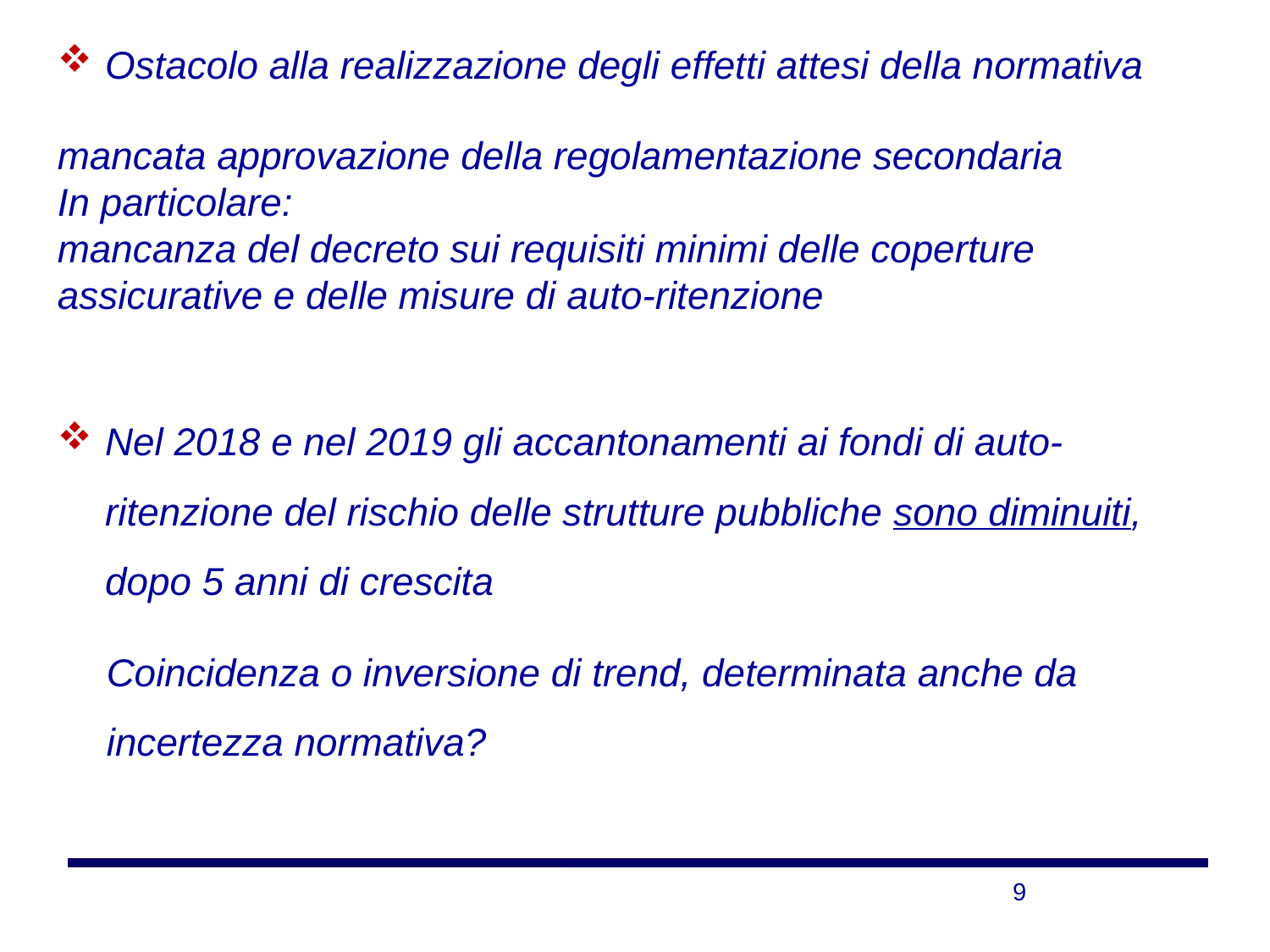

Ostacolo alla realizzazione degli effetti attesi della normativa
mancata approvazione della regolamentazione secondaria
In particolare:
mancanza del decreto sui requisiti minimi delle coperture assicurative e delle misure di auto-ritenzione

Nel 2018 e nel 2019 gli accantonamenti ai fondi di auto-ritenzione del rischio delle strutture pubbliche sono diminuiti, dopo 5 anni di crescita
Coincidenza o inversione di trend, determinata anche da incertezza normativa?

9